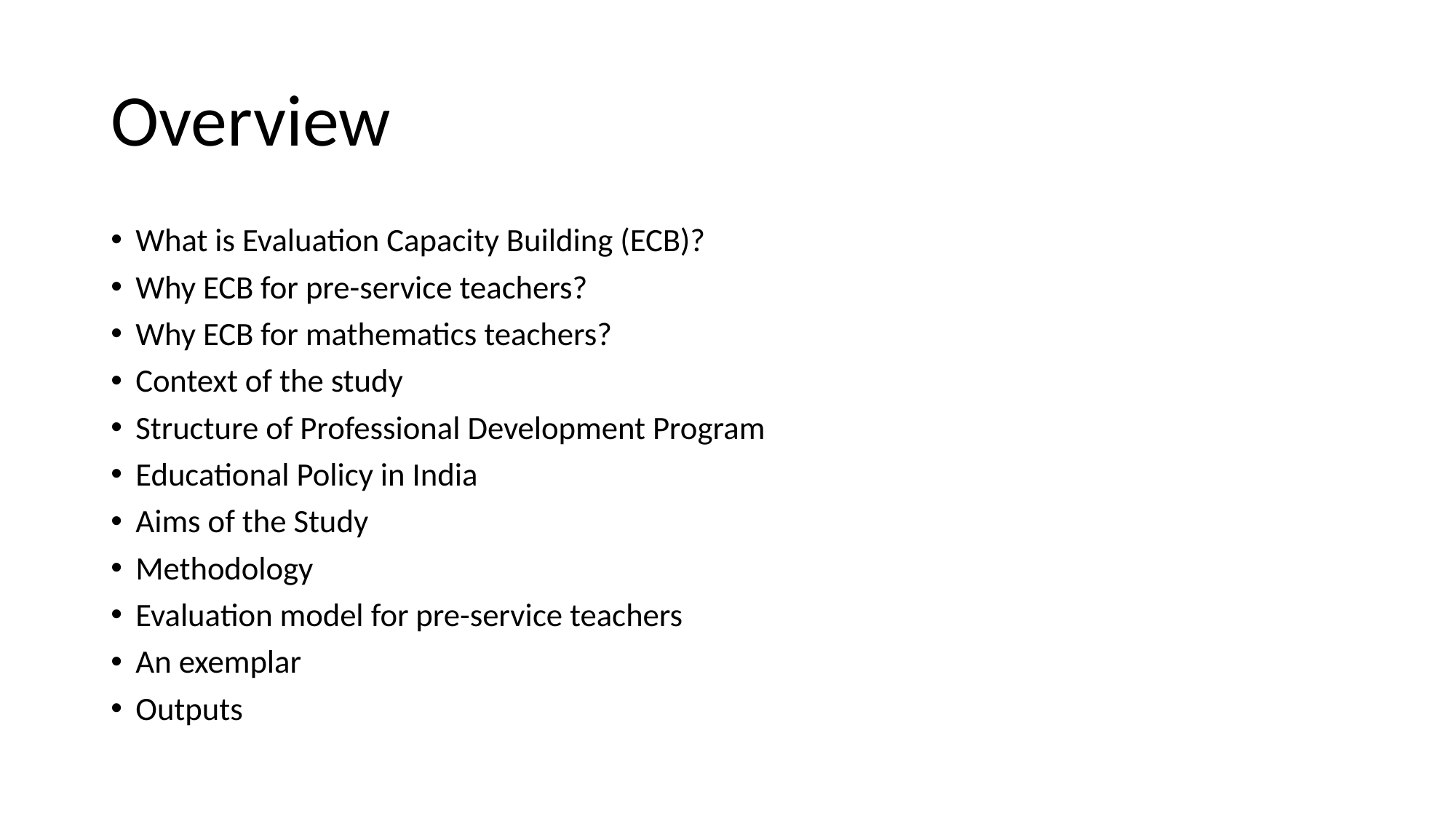

# Overview
What is Evaluation Capacity Building (ECB)?
Why ECB for pre-service teachers?
Why ECB for mathematics teachers?
Context of the study
Structure of Professional Development Program
Educational Policy in India
Aims of the Study
Methodology
Evaluation model for pre-service teachers
An exemplar
Outputs